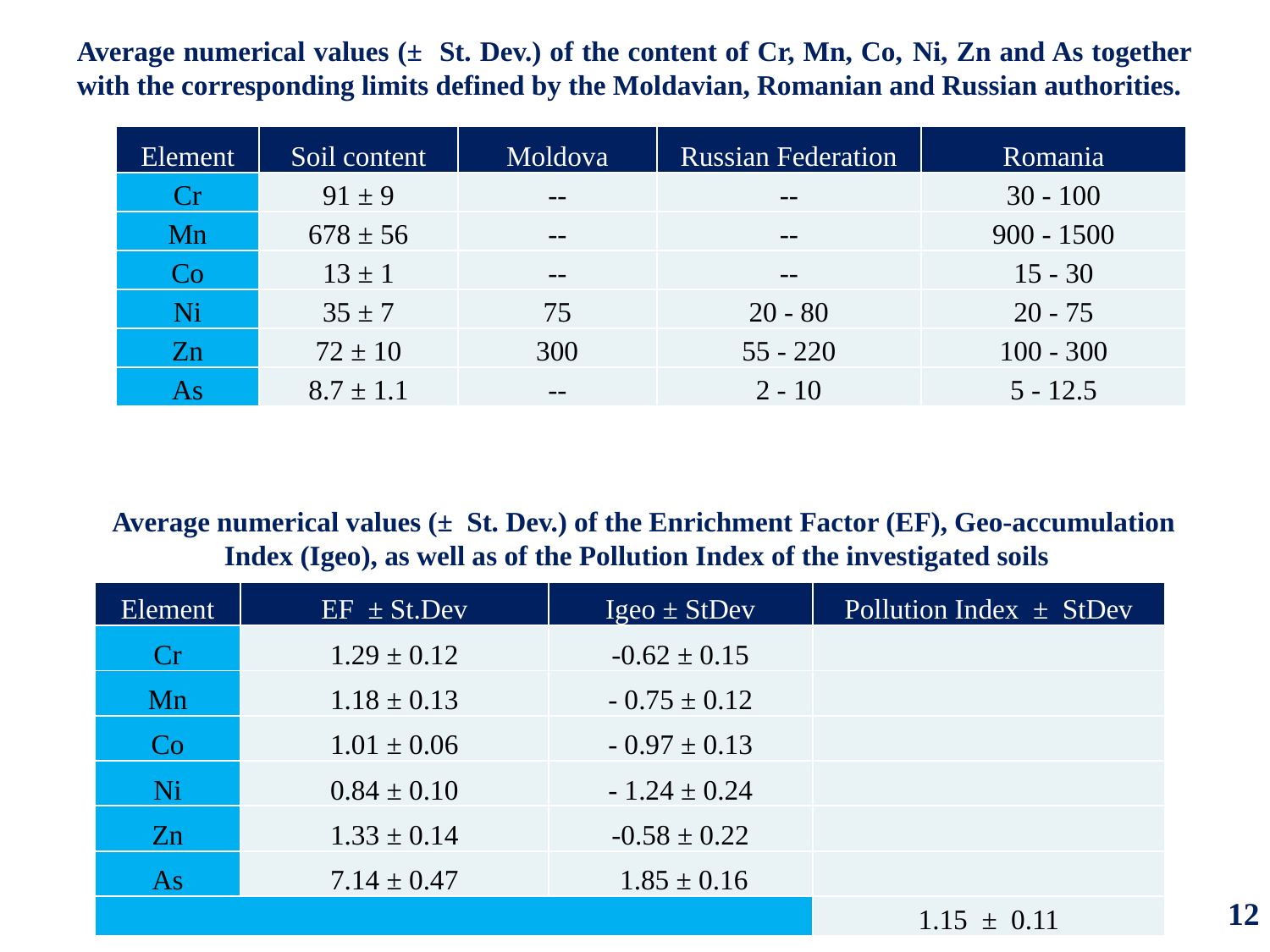

Average numerical values (±  St. Dev.) of the content of Cr, Mn, Co, Ni, Zn and As together with the corresponding limits defined by the Moldavian, Romanian and Russian authorities.

| Element | Soil content | Moldova | Russian Federation | Romania |
| --- | --- | --- | --- | --- |
| Cr | 91 ± 9 | -- | -- | 30 - 100 |
| Mn | 678 ± 56 | -- | -- | 900 - 1500 |
| Co | 13 ± 1 | -- | -- | 15 - 30 |
| Ni | 35 ± 7 | 75 | 20 - 80 | 20 - 75 |
| Zn | 72 ± 10 | 300 | 55 - 220 | 100 - 300 |
| As | 8.7 ± 1.1 | -- | 2 - 10 | 5 - 12.5 |
Average numerical values (±  St. Dev.) of the Enrichment Factor (EF), Geo-accumulation Index (Igeo), as well as of the Pollution Index of the investigated soils
| Element | EF ± St.Dev | Igeo ± StDev | Pollution Index ± StDev |
| --- | --- | --- | --- |
| Cr | 1.29 ± 0.12 | -0.62 ± 0.15 |  |
| Mn | 1.18 ± 0.13 | - 0.75 ± 0.12 |  |
| Co | 1.01 ± 0.06 | - 0.97 ± 0.13 |  |
| Ni | 0.84 ± 0.10 | - 1.24 ± 0.24 |  |
| Zn | 1.33 ± 0.14 | -0.58 ± 0.22 |  |
| As | 7.14 ± 0.47 | 1.85 ± 0.16 |  |
|  |  |  | 1.15 ± 0.11 |
12